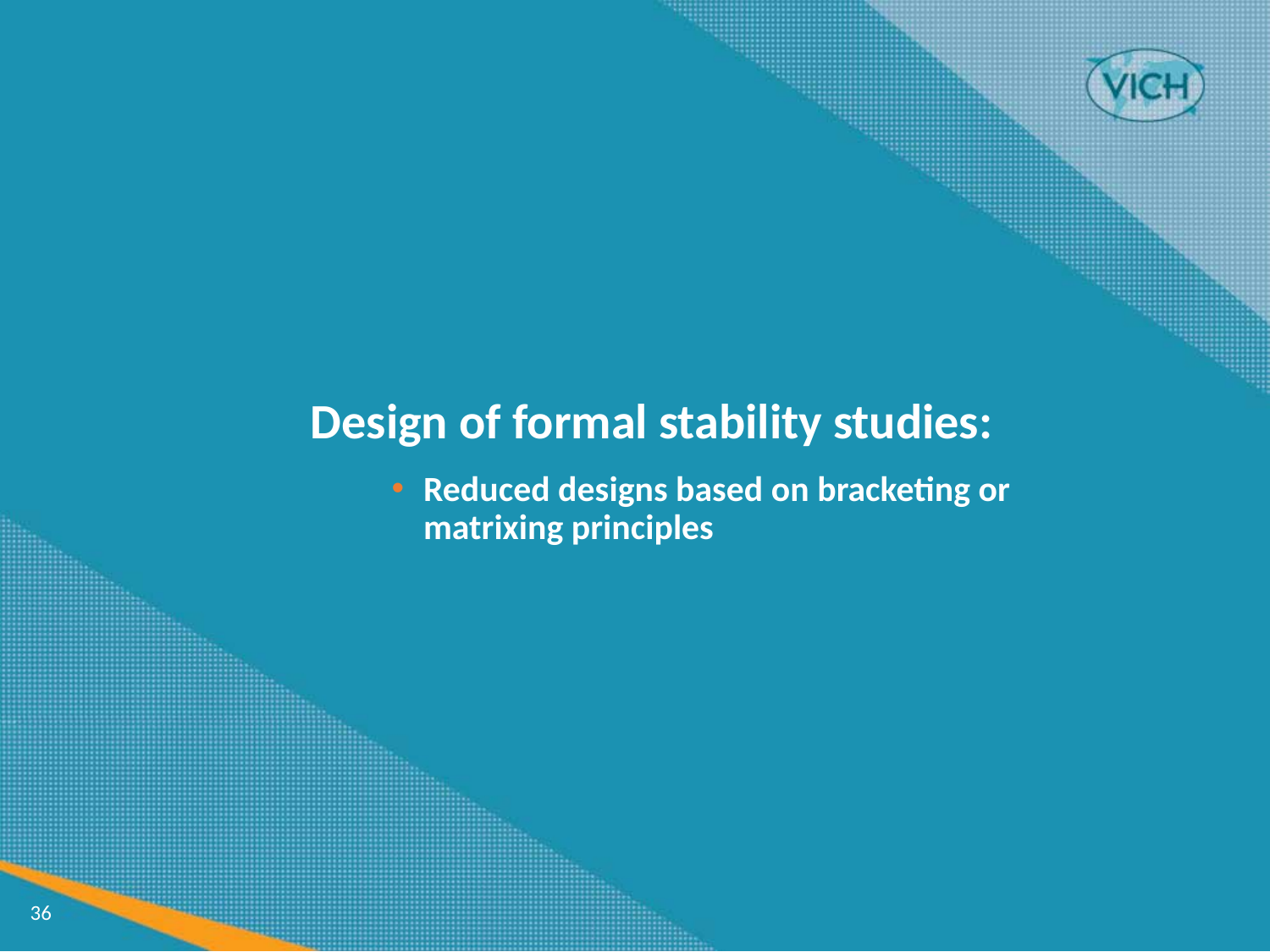

Design of formal stability studies:
Reduced designs based on bracketing or  matrixing principles